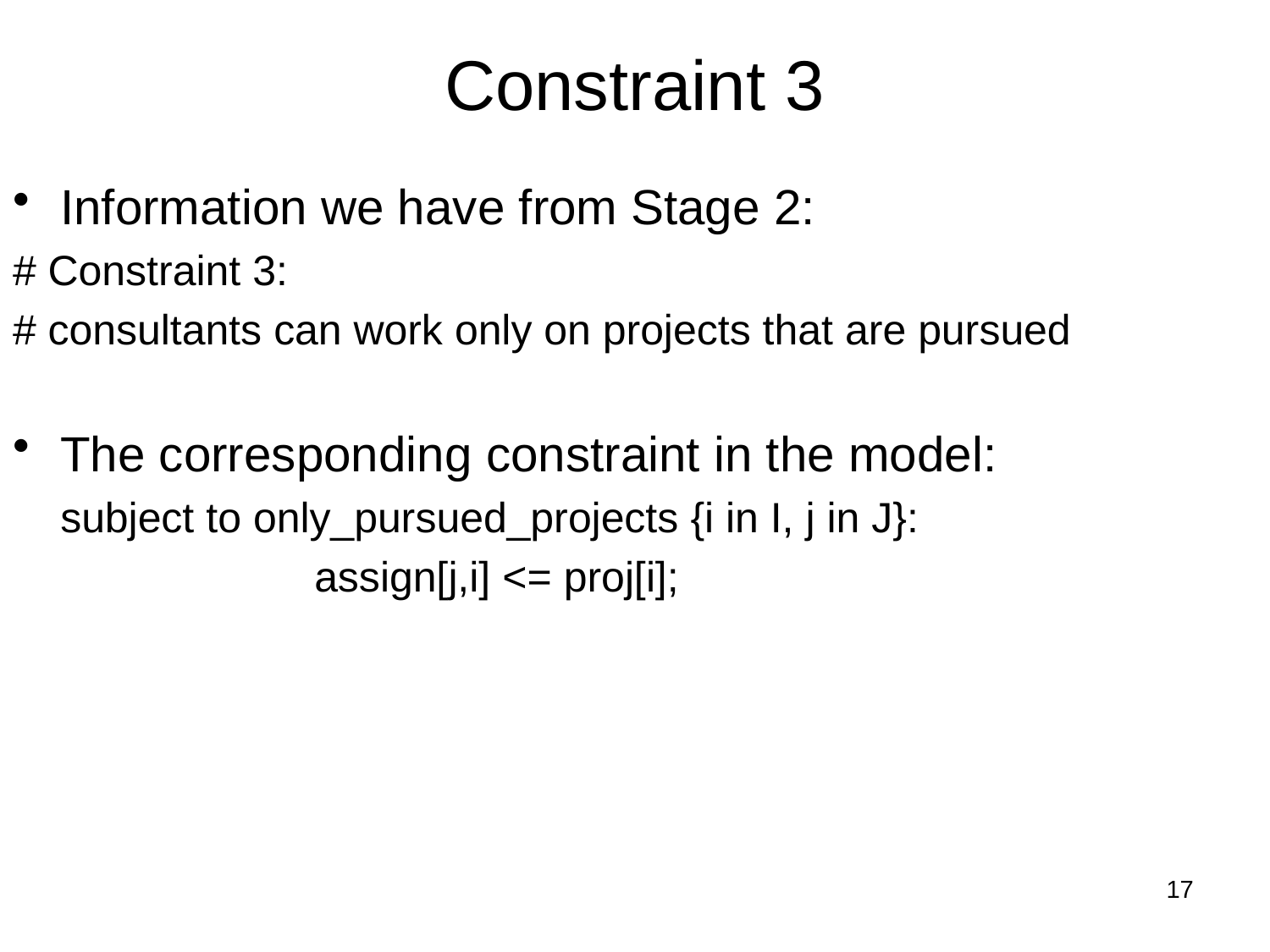

# Constraint 3
Information we have from Stage 2:
# Constraint 3:
# consultants can work only on projects that are pursued

The corresponding constraint in the model:
	subject to only_pursued_projects {i in I, j in J}:
			assign[j,i] <= proj[i];
17